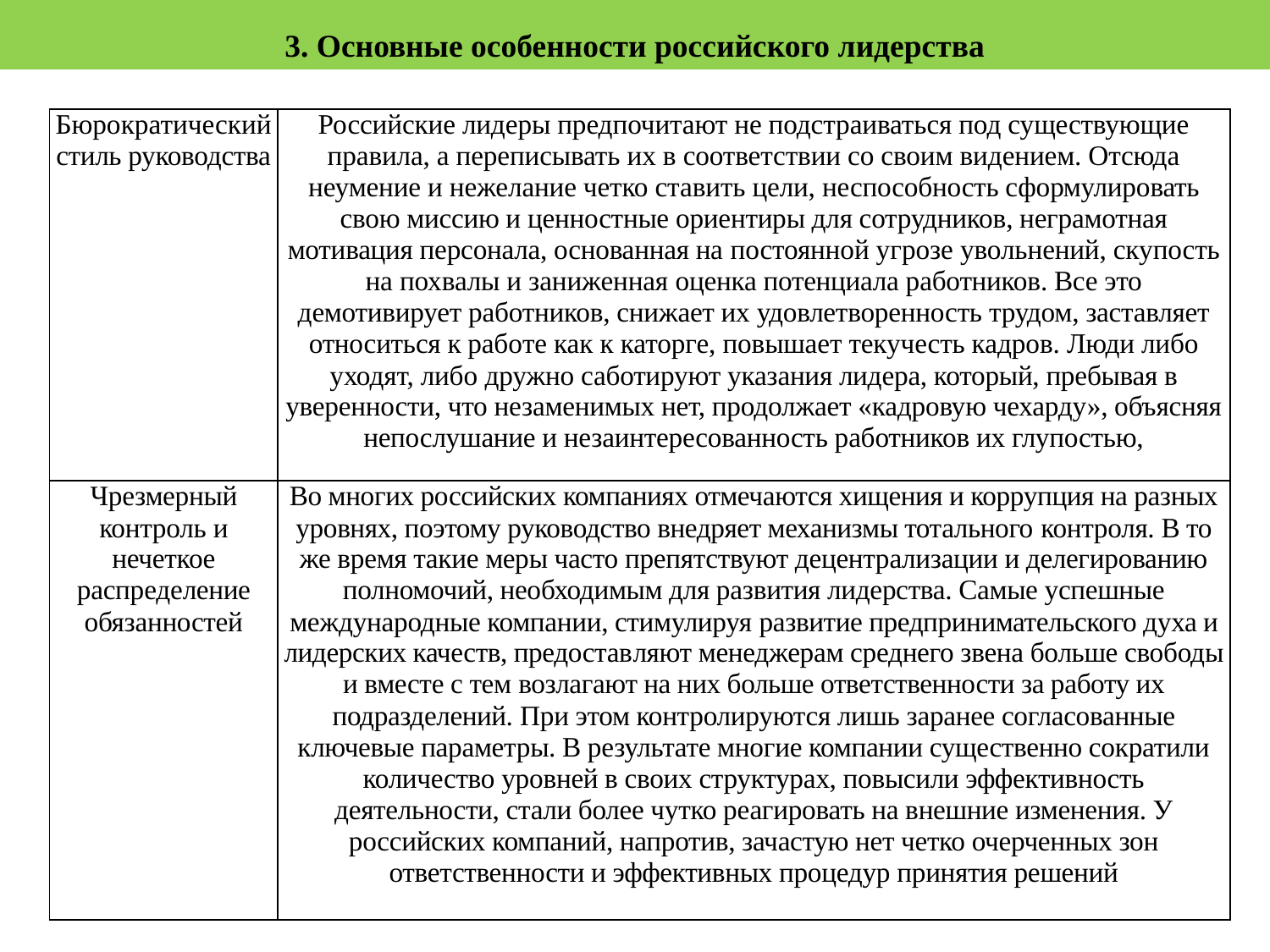

3. Основные особенности российского лидерства
| Бюрократический стиль руководства | Российские лидеры предпочитают не подстраиваться под существующие правила, а переписывать их в соответствии со своим видением. Отсюда неумение и нежелание четко ставить цели, неспособность сформулировать свою миссию и ценностные ориентиры для сотрудников, неграмотная мотивация персонала, основанная на постоянной угрозе увольнений, скупость на похвалы и заниженная оценка потенциала работников. Все это демотивирует работников, снижает их удовлетворенность трудом, заставляет относиться к работе как к каторге, повышает текучесть кадров. Люди либо уходят, либо дружно саботируют указания лидера, который, пребывая в уверенности, что незаменимых нет, продолжает «кадровую чехарду», объясняя непослушание и незаинтересованность работников их глупостью, |
| --- | --- |
| Чрезмерный контроль и нечеткое распределение обязанностей | Во многих российских компаниях отмечаются хищения и коррупция на разных уровнях, поэтому руководство внедряет механизмы тотального контроля. В то же время такие меры часто препятствуют децентрализации и делегированию полномочий, необходимым для развития лидерства. Самые успешные международные компании, стимулируя развитие предпринимательского духа и лидерских качеств, предоставляют менеджерам среднего звена больше свободы и вместе с тем возлагают на них больше ответственности за работу их подразделений. При этом контролируются лишь заранее согласованные ключевые параметры. В результате многие компании существенно сократили количество уровней в своих структурах, повысили эффективность деятельности, стали более чутко реагировать на внешние изменения. У российских компаний, напротив, зачастую нет четко очерченных зон ответственности и эффективных процедур принятия решений |